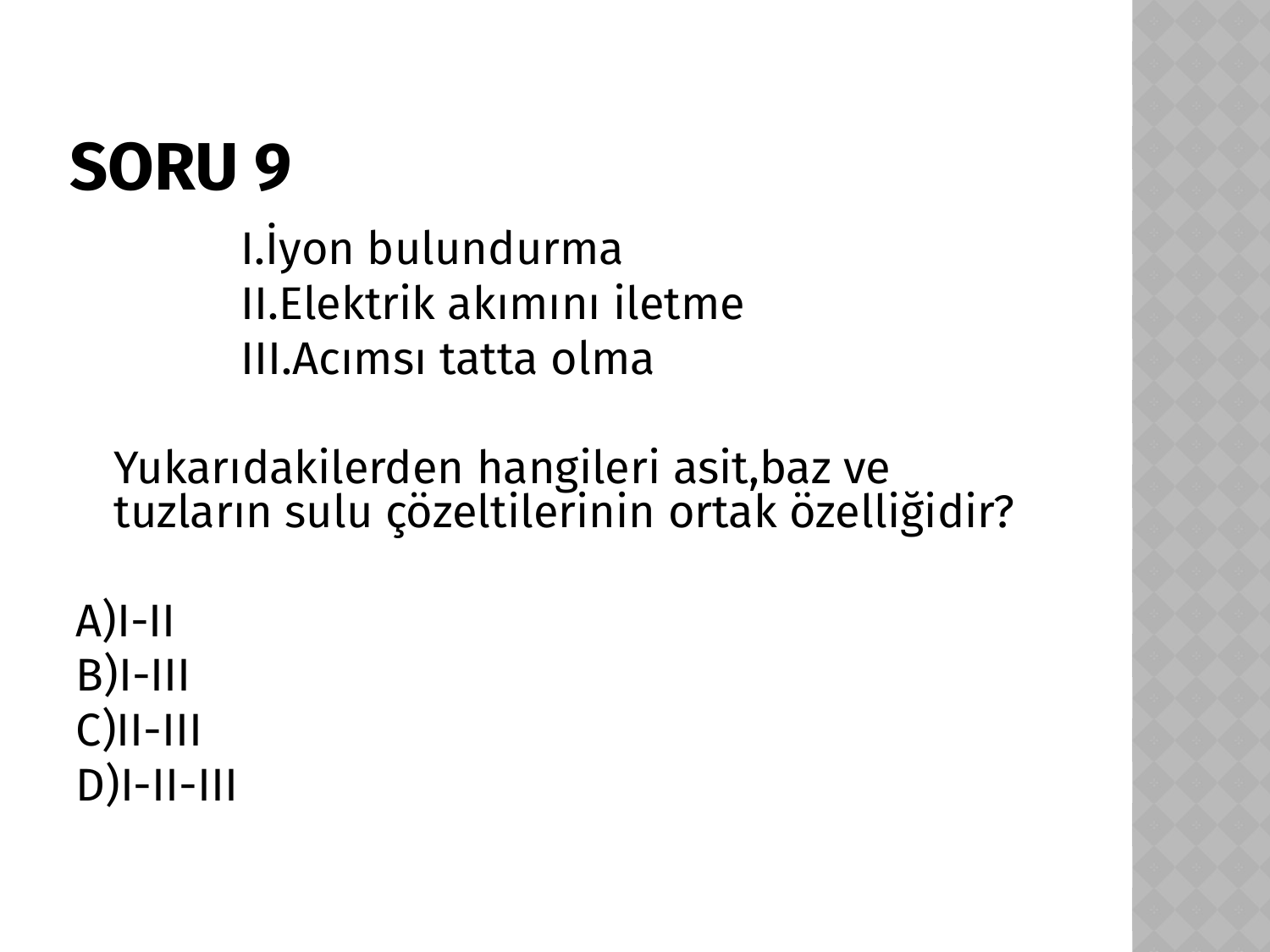

# SORU 9
		I.İyon bulundurma
		II.Elektrik akımını iletme
		III.Acımsı tatta olma

	Yukarıdakilerden hangileri asit,baz ve tuzların sulu çözeltilerinin ortak özelliğidir?

A)I-II
B)I-III
C)II-III
D)I-II-III